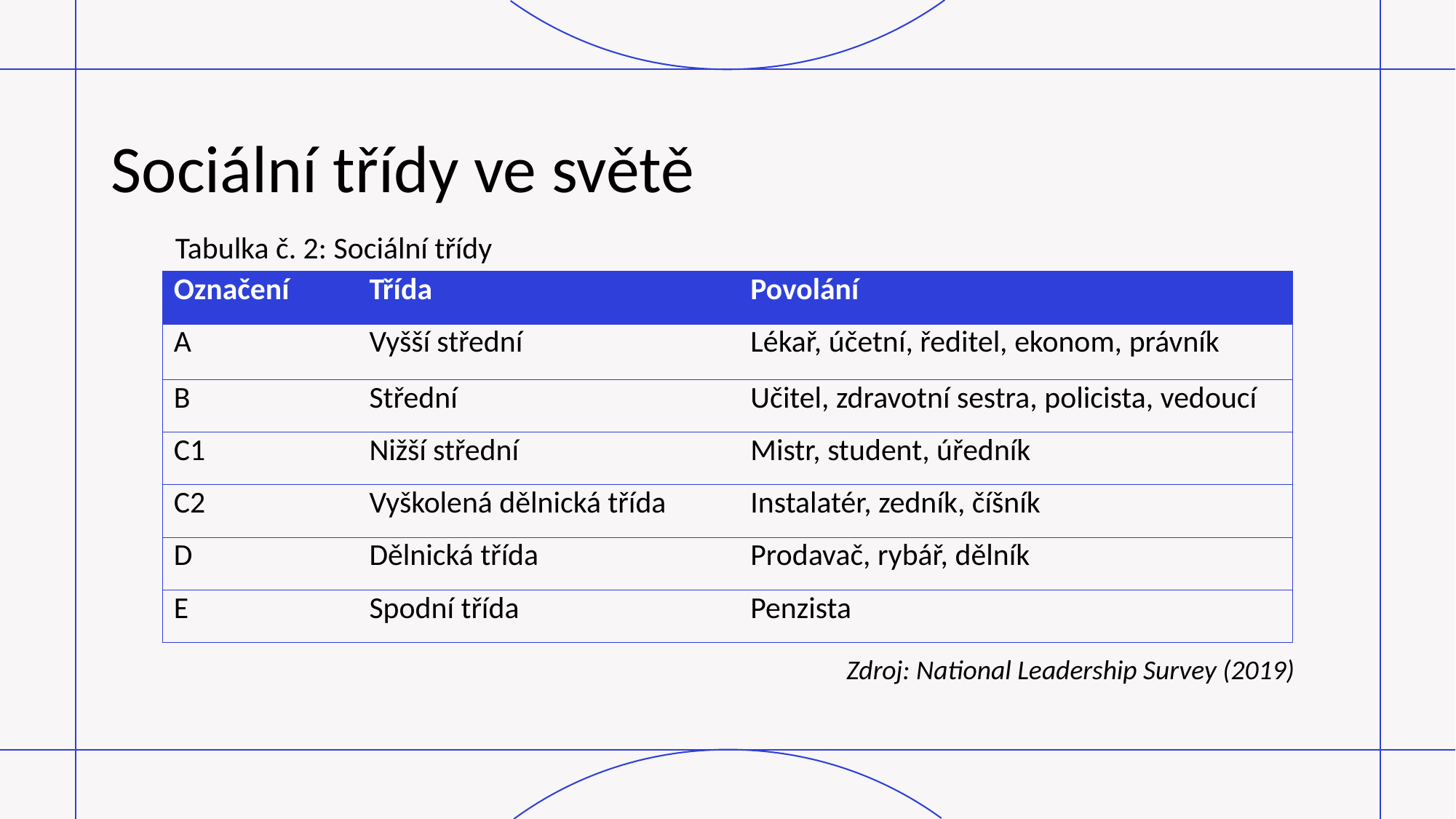

# Sociální třídy ve světě
Tabulka č. 2: Sociální třídy
| Označení | Třída | Povolání |
| --- | --- | --- |
| A | Vyšší střední | Lékař, účetní, ředitel, ekonom, právník |
| B | Střední | Učitel, zdravotní sestra, policista, vedoucí |
| C1 | Nižší střední | Mistr, student, úředník |
| C2 | Vyškolená dělnická třída | Instalatér, zedník, číšník |
| D | Dělnická třída | Prodavač, rybář, dělník |
| E | Spodní třída | Penzista |
Zdroj: National Leadership Survey (2019)